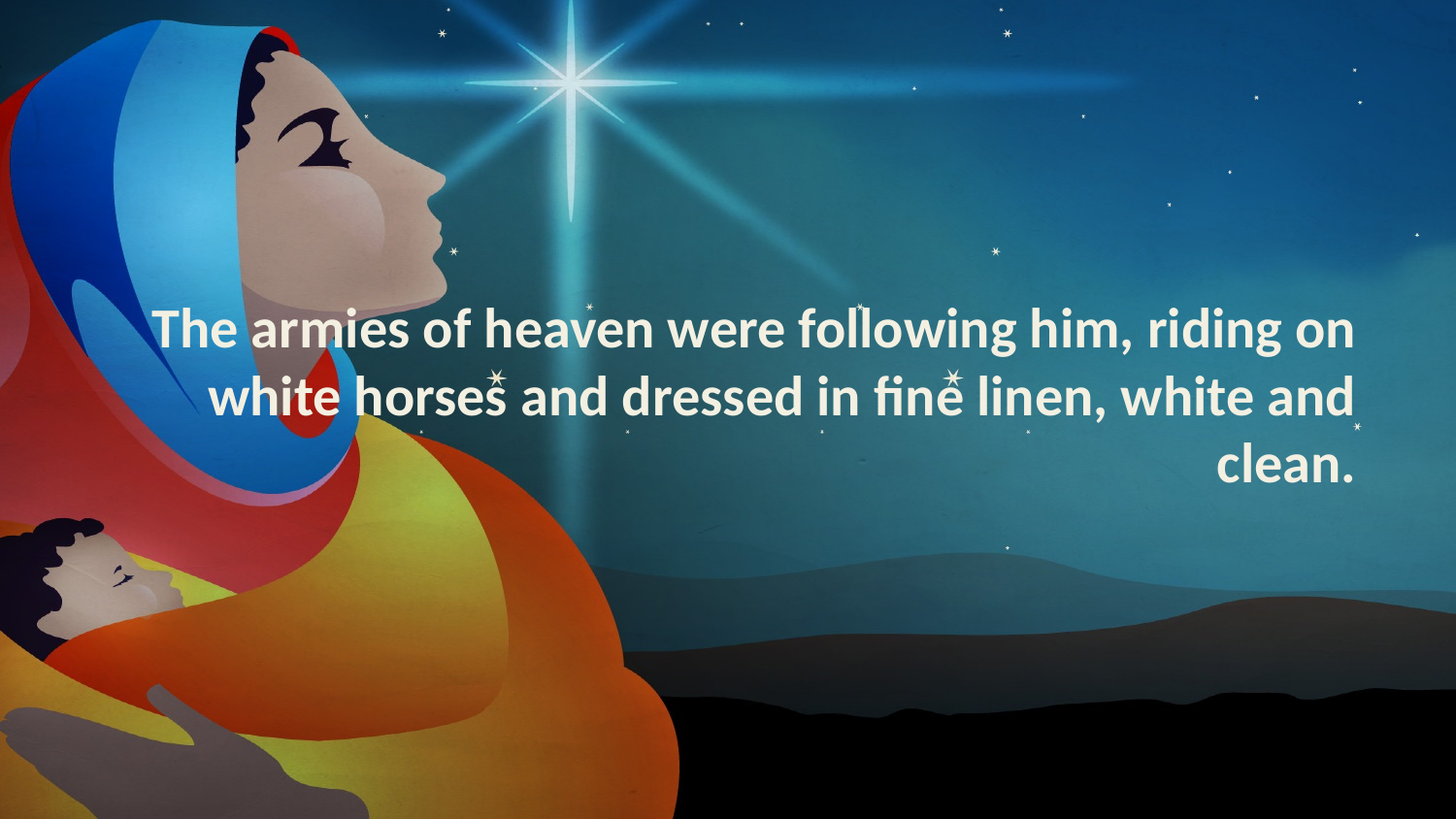

# The armies of heaven were following him, riding on white horses and dressed in fine linen, white and clean.